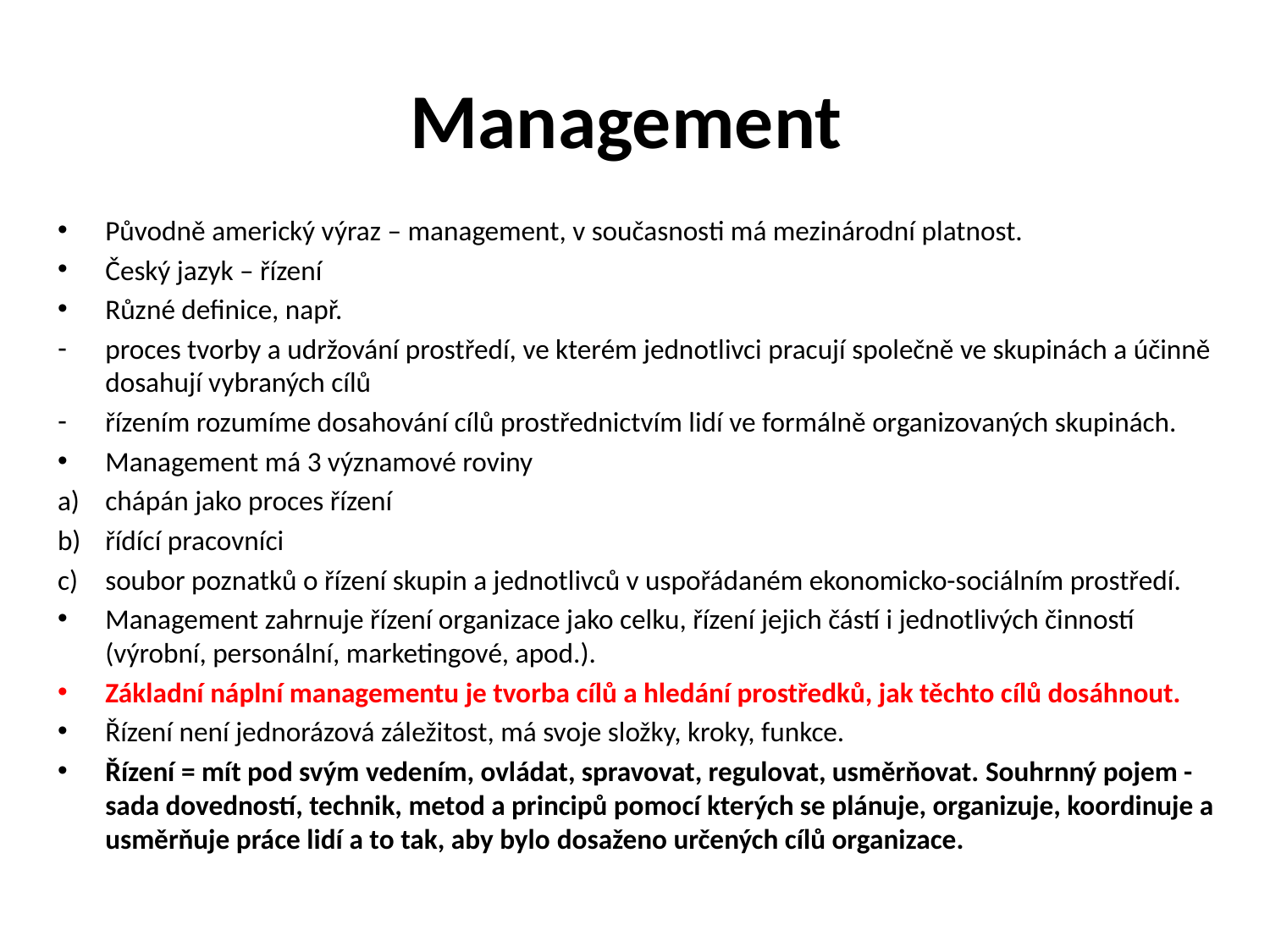

# Management
Původně americký výraz – management, v současnosti má mezinárodní platnost.
Český jazyk – řízení
Různé definice, např.
proces tvorby a udržování prostředí, ve kterém jednotlivci pracují společně ve skupinách a účinně dosahují vybraných cílů
řízením rozumíme dosahování cílů prostřednictvím lidí ve formálně organizovaných skupinách.
Management má 3 významové roviny
chápán jako proces řízení
řídící pracovníci
soubor poznatků o řízení skupin a jednotlivců v uspořádaném ekonomicko-sociálním prostředí.
Management zahrnuje řízení organizace jako celku, řízení jejich částí i jednotlivých činností (výrobní, personální, marketingové, apod.).
Základní náplní managementu je tvorba cílů a hledání prostředků, jak těchto cílů dosáhnout.
Řízení není jednorázová záležitost, má svoje složky, kroky, funkce.
Řízení = mít pod svým vedením, ovládat, spravovat, regulovat, usměrňovat. Souhrnný pojem - sada dovedností, technik, metod a principů pomocí kterých se plánuje, organizuje, koordinuje a usměrňuje práce lidí a to tak, aby bylo dosaženo určených cílů organizace.